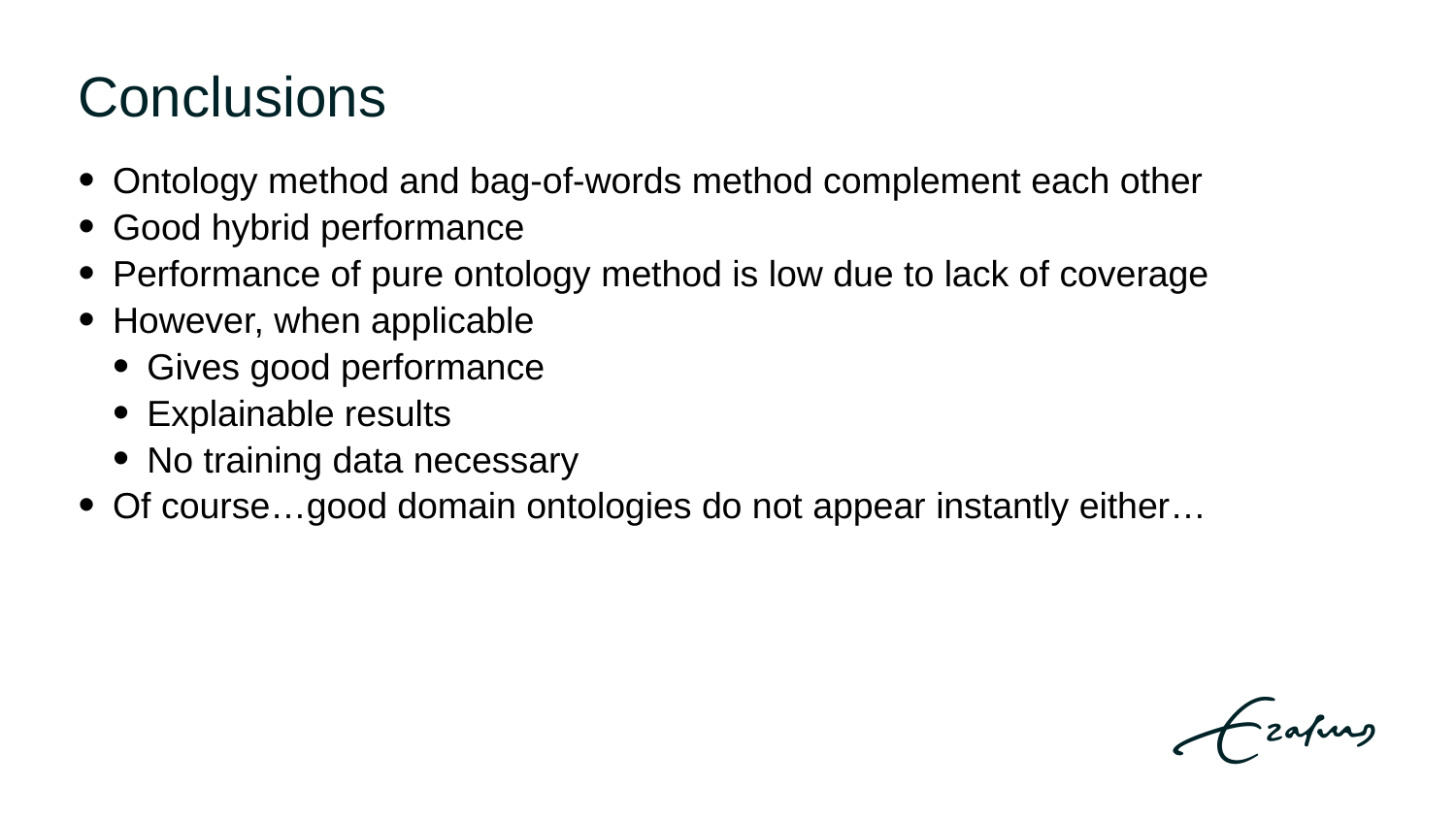

# Conclusions
Ontology method and bag-of-words method complement each other
Good hybrid performance
Performance of pure ontology method is low due to lack of coverage
However, when applicable
Gives good performance
Explainable results
No training data necessary
Of course…good domain ontologies do not appear instantly either…